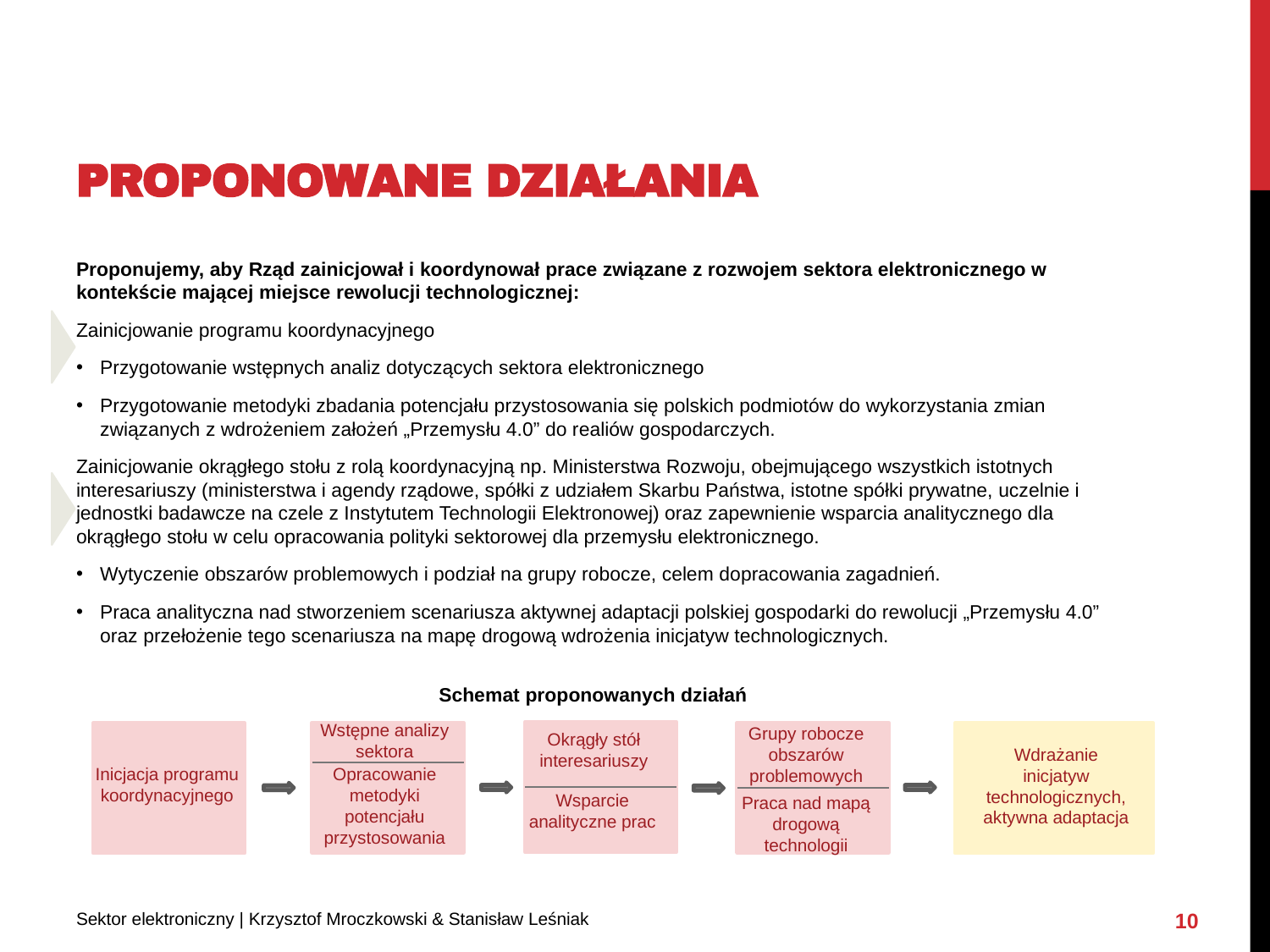

# Proponowane działania
Proponujemy, aby Rząd zainicjował i koordynował prace związane z rozwojem sektora elektronicznego w kontekście mającej miejsce rewolucji technologicznej:
Zainicjowanie programu koordynacyjnego
Przygotowanie wstępnych analiz dotyczących sektora elektronicznego
Przygotowanie metodyki zbadania potencjału przystosowania się polskich podmiotów do wykorzystania zmian związanych z wdrożeniem założeń „Przemysłu 4.0” do realiów gospodarczych.
Zainicjowanie okrągłego stołu z rolą koordynacyjną np. Ministerstwa Rozwoju, obejmującego wszystkich istotnych interesariuszy (ministerstwa i agendy rządowe, spółki z udziałem Skarbu Państwa, istotne spółki prywatne, uczelnie i jednostki badawcze na czele z Instytutem Technologii Elektronowej) oraz zapewnienie wsparcia analitycznego dla okrągłego stołu w celu opracowania polityki sektorowej dla przemysłu elektronicznego.
Wytyczenie obszarów problemowych i podział na grupy robocze, celem dopracowania zagadnień.
Praca analityczna nad stworzeniem scenariusza aktywnej adaptacji polskiej gospodarki do rewolucji „Przemysłu 4.0” oraz przełożenie tego scenariusza na mapę drogową wdrożenia inicjatyw technologicznych.

Schemat proponowanych działań
Wstępne analizy sektora
Grupy robocze obszarów problemowych

Okrągły stół interesariuszy

Wdrażanie inicjatyw technologicznych, aktywna adaptacja
Inicjacja programu koordynacyjnego
Opracowanie metodyki potencjału przystosowania

Wsparcie analityczne prac

Praca nad mapą drogową technologii
10
Sektor elektroniczny | Krzysztof Mroczkowski & Stanisław Leśniak